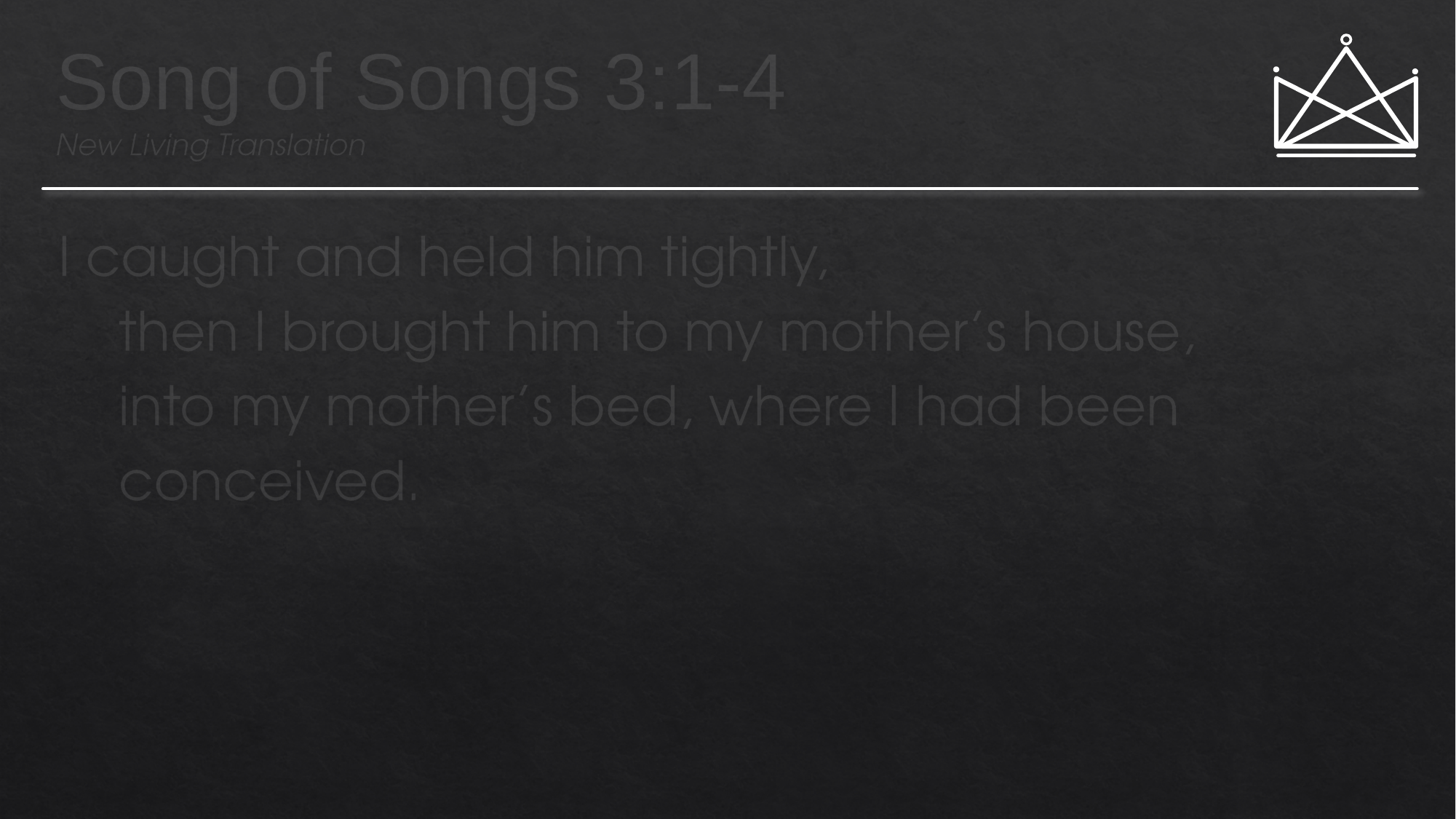

# Song of Songs 3:1-4 New Living Translation

I caught and held him tightly,
then I brought him to my mother’s house,
into my mother’s bed, where I had been conceived.